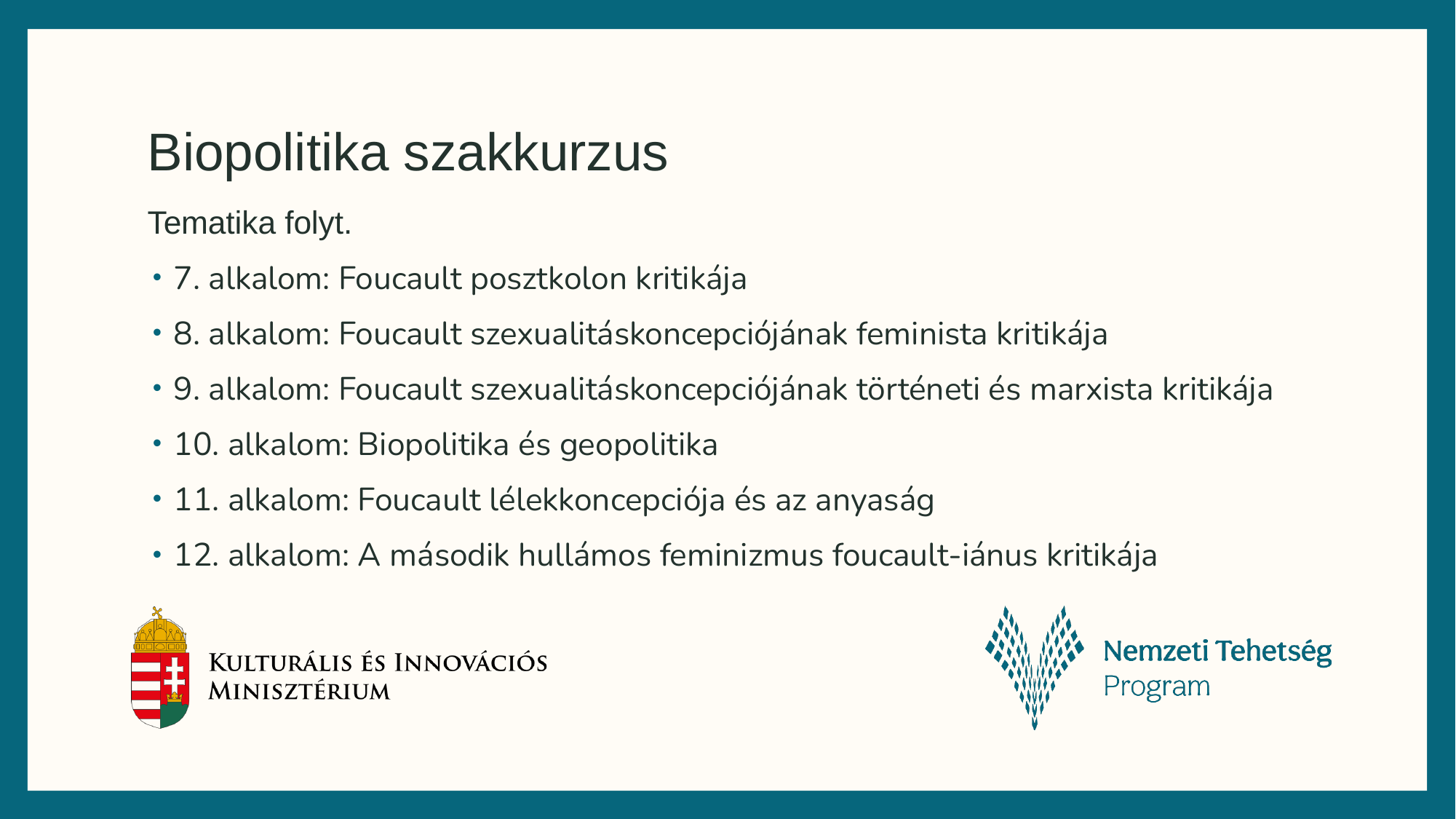

# Biopolitika szakkurzus
Tematika folyt.
7. alkalom: Foucault posztkolon kritikája
8. alkalom: Foucault szexualitáskoncepciójának feminista kritikája
9. alkalom: Foucault szexualitáskoncepciójának történeti és marxista kritikája
10. alkalom: Biopolitika és geopolitika
11. alkalom: Foucault lélekkoncepciója és az anyaság
12. alkalom: A második hullámos feminizmus foucault-iánus kritikája